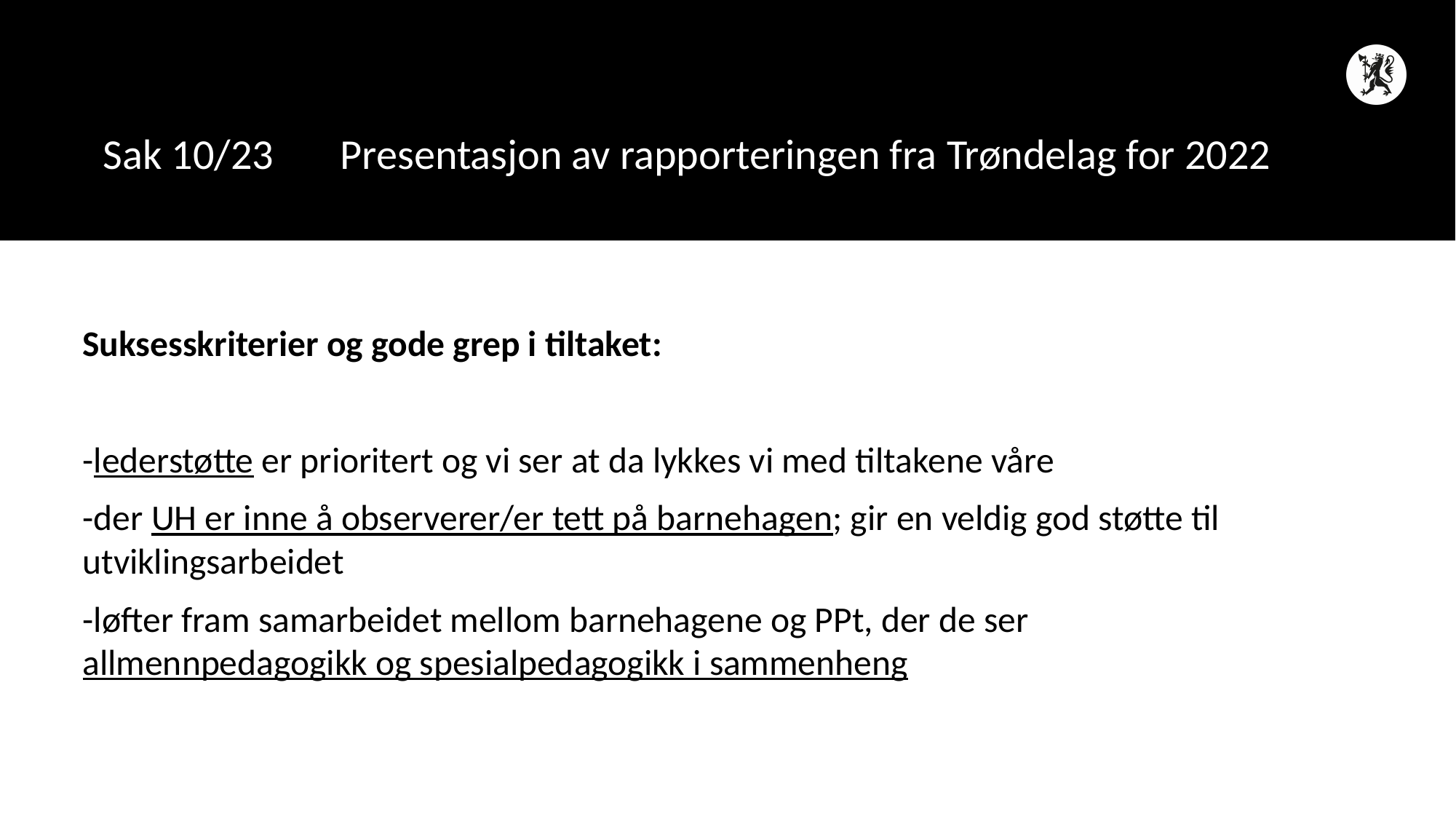

# Sak 10/23	  Presentasjon av rapporteringen fra Trøndelag for 2022
Suksesskriterier og gode grep i tiltaket:

-lederstøtte er prioritert og vi ser at da lykkes vi med tiltakene våre
-der UH er inne å observerer/er tett på barnehagen; gir en veldig god støtte til utviklingsarbeidet
-løfter fram samarbeidet mellom barnehagene og PPt, der de ser allmennpedagogikk og spesialpedagogikk i sammenheng